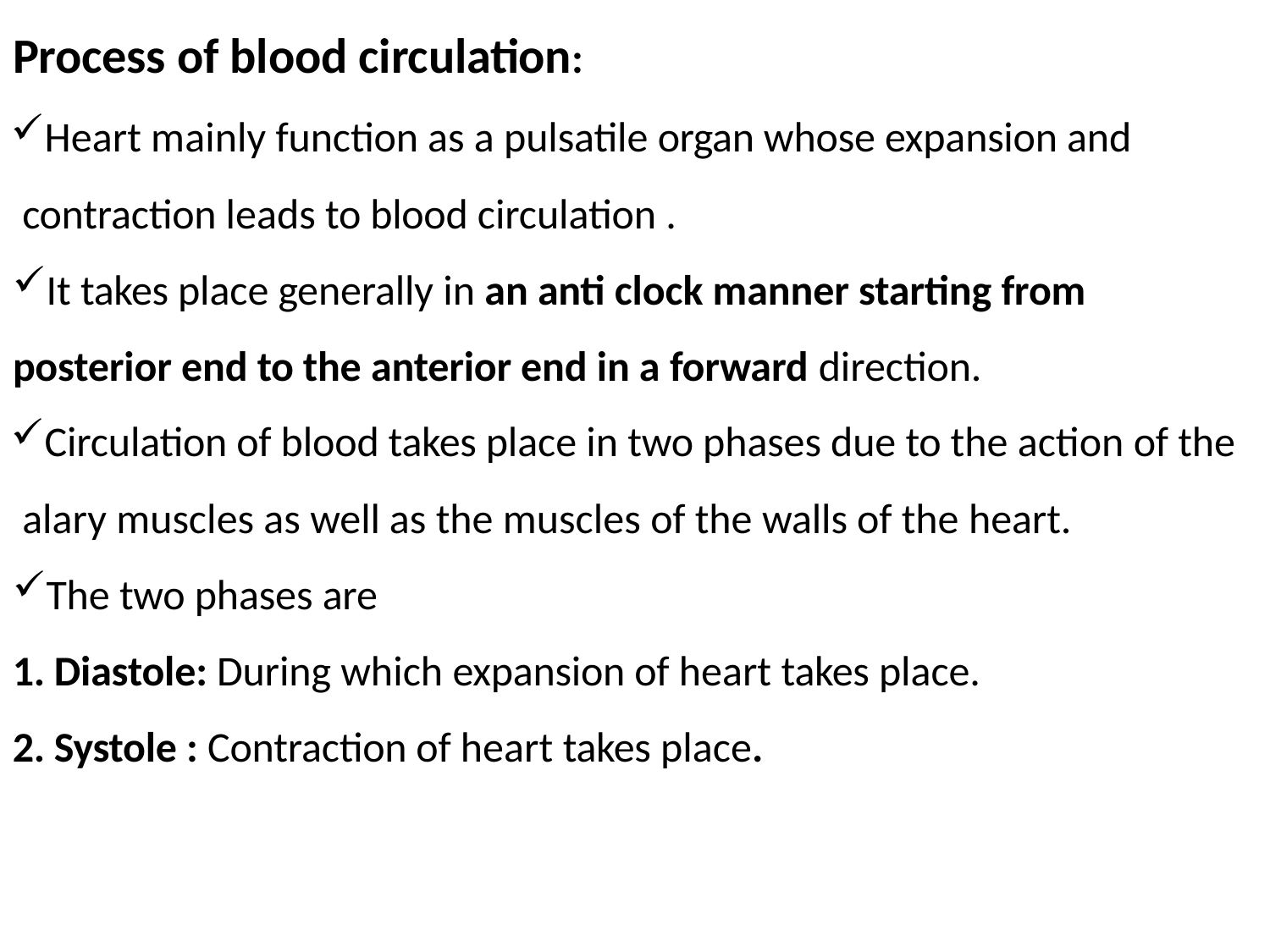

# Process of blood circulation:
Heart mainly function as a pulsatile organ whose expansion and  contraction leads to blood circulation .
It takes place generally in an anti clock manner starting from
posterior end to the anterior end in a forward direction.
Circulation of blood takes place in two phases due to the action of the  alary muscles as well as the muscles of the walls of the heart.
The two phases are
Diastole: During which expansion of heart takes place.
Systole : Contraction of heart takes place.